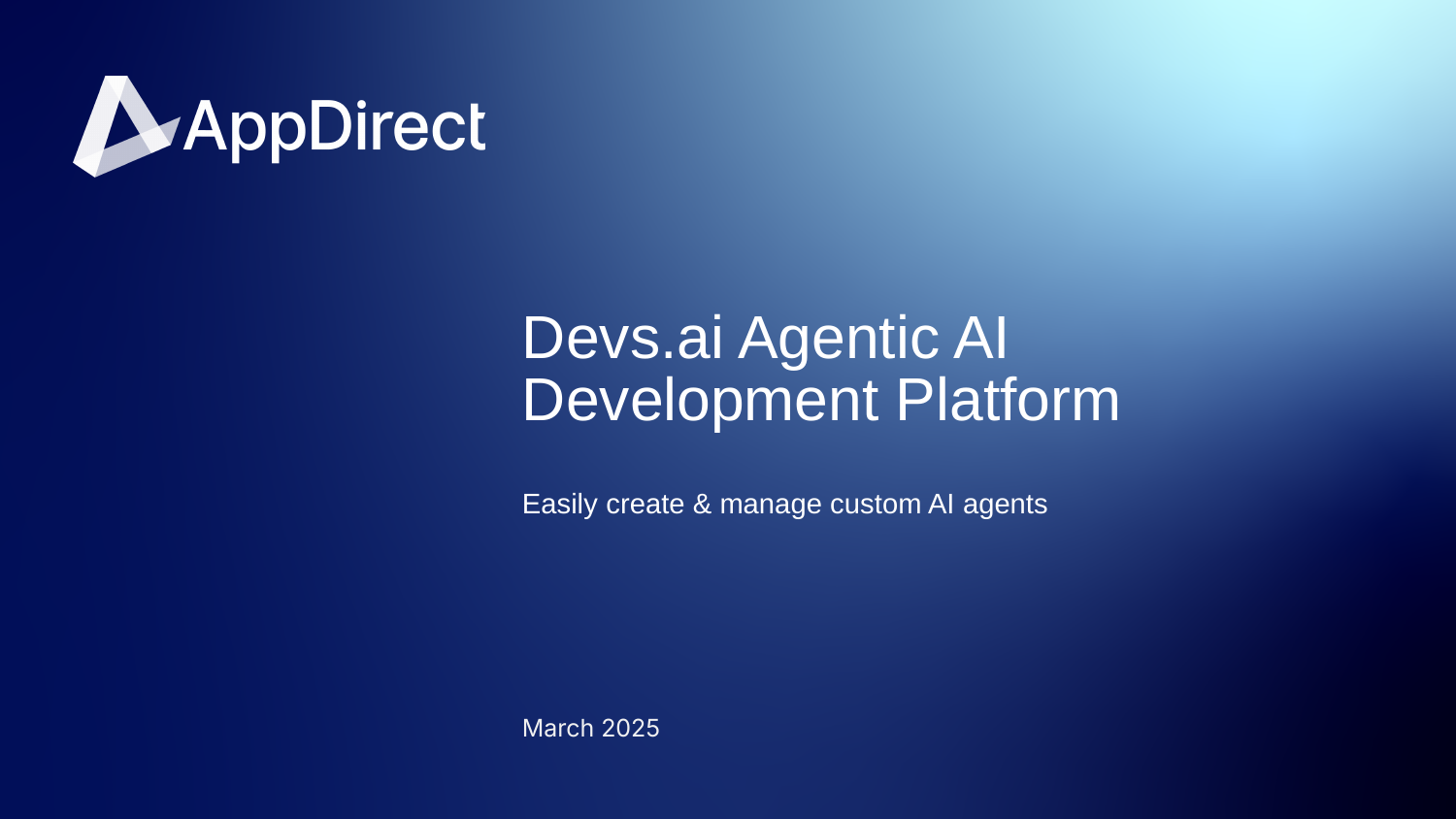

# Devs.ai Agentic AI Development Platform

Easily create & manage custom AI agents

March 2025